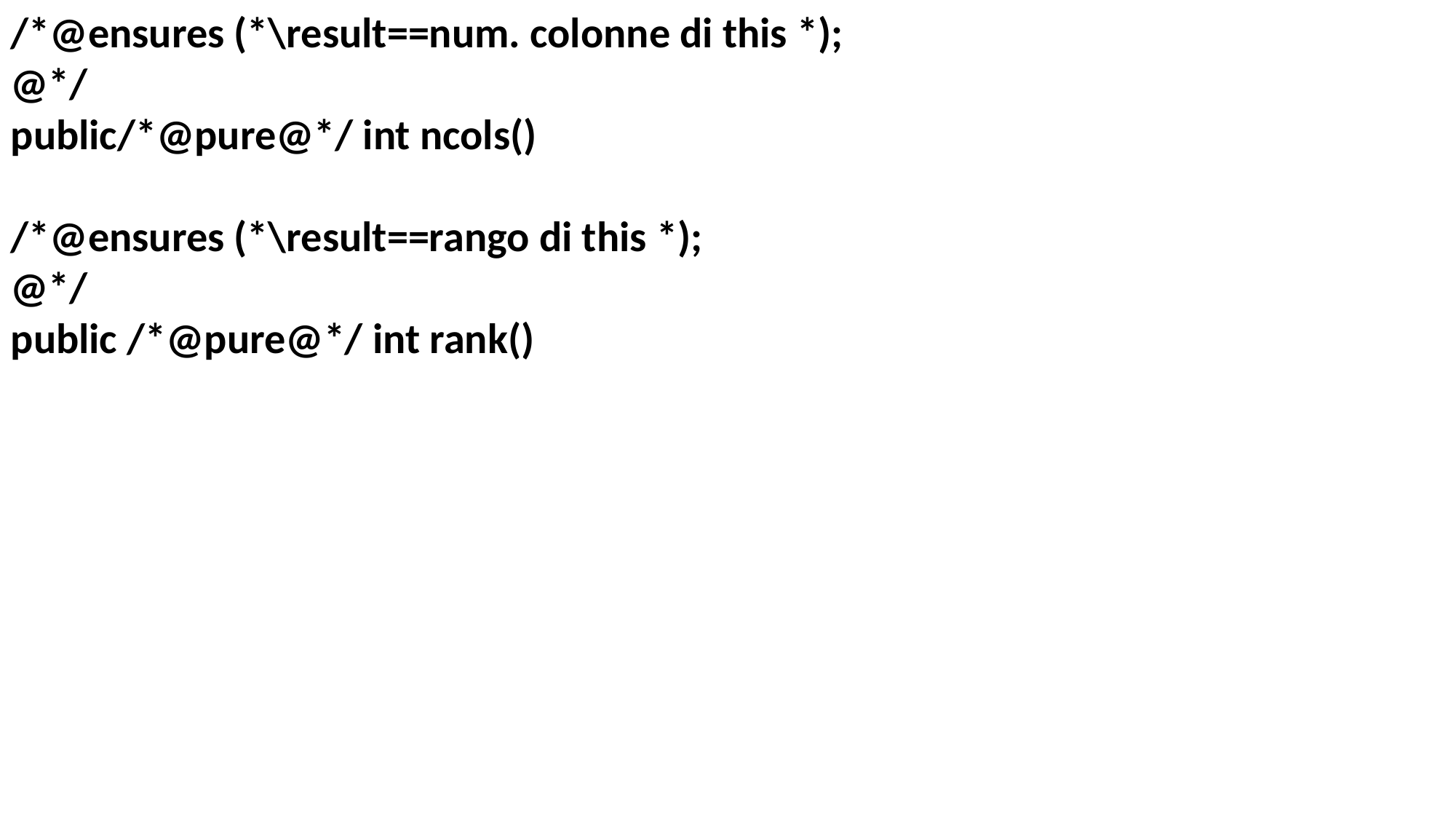

/*@ensures (*\result==num. colonne di this *);
@*/
public/*@pure@*/ int ncols()

/*@ensures (*\result==rango di this *);
@*/
public /*@pure@*/ int rank()